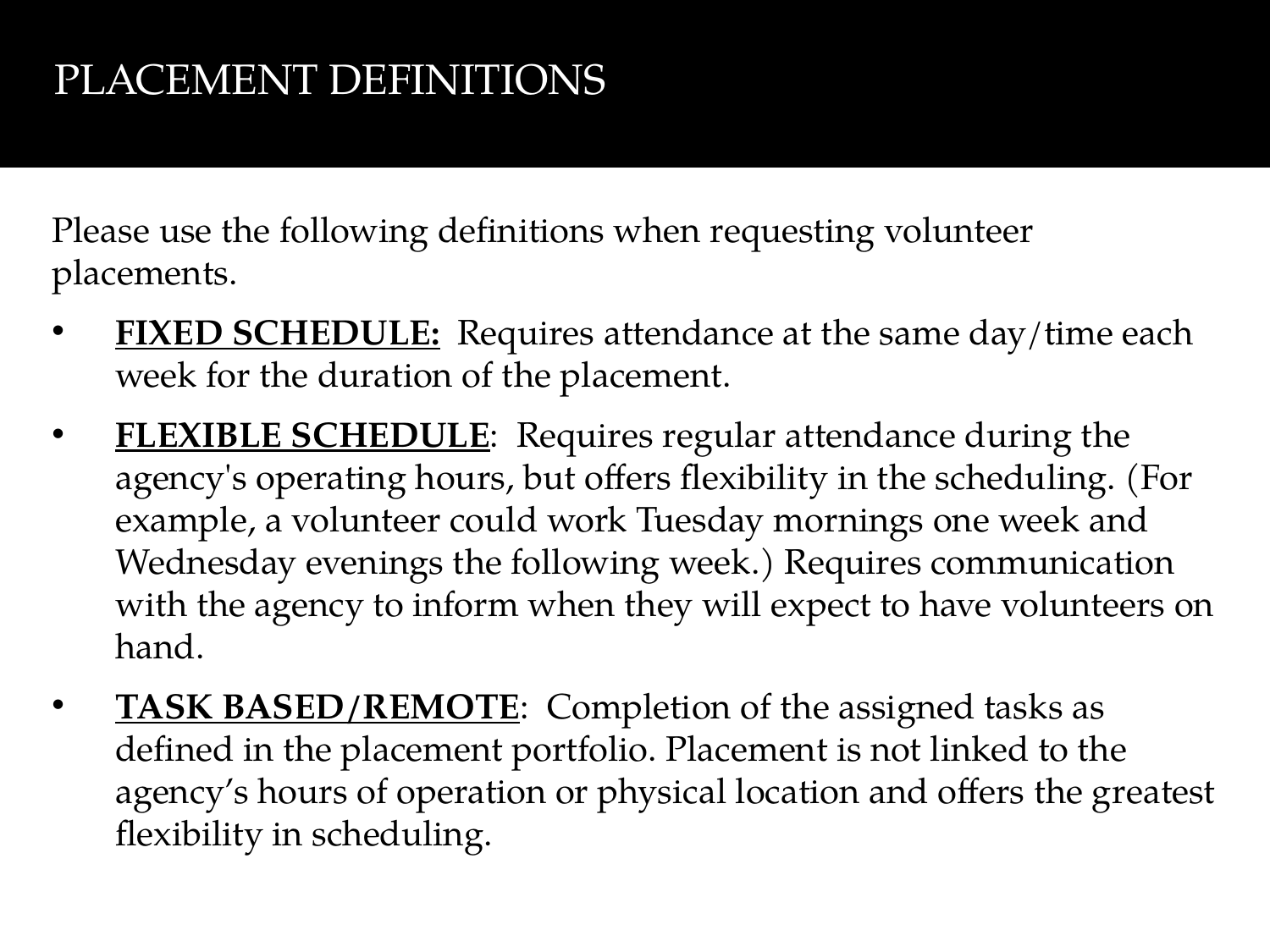

Placement Definitions
Please use the following definitions when requesting volunteer placements.
Fixed Schedule:  Requires attendance at the same day/time each week for the duration of the placement.
Flexible Schedule:  Requires regular attendance during the agency's operating hours, but offers flexibility in the scheduling. (For example, a volunteer could work Tuesday mornings one week and Wednesday evenings the following week.) Requires communication with the agency to inform when they will expect to have volunteers on hand.
Task Based/Remote:  Completion of the assigned tasks as defined in the placement portfolio. Placement is not linked to the agency’s hours of operation or physical location and offers the greatest flexibility in scheduling.